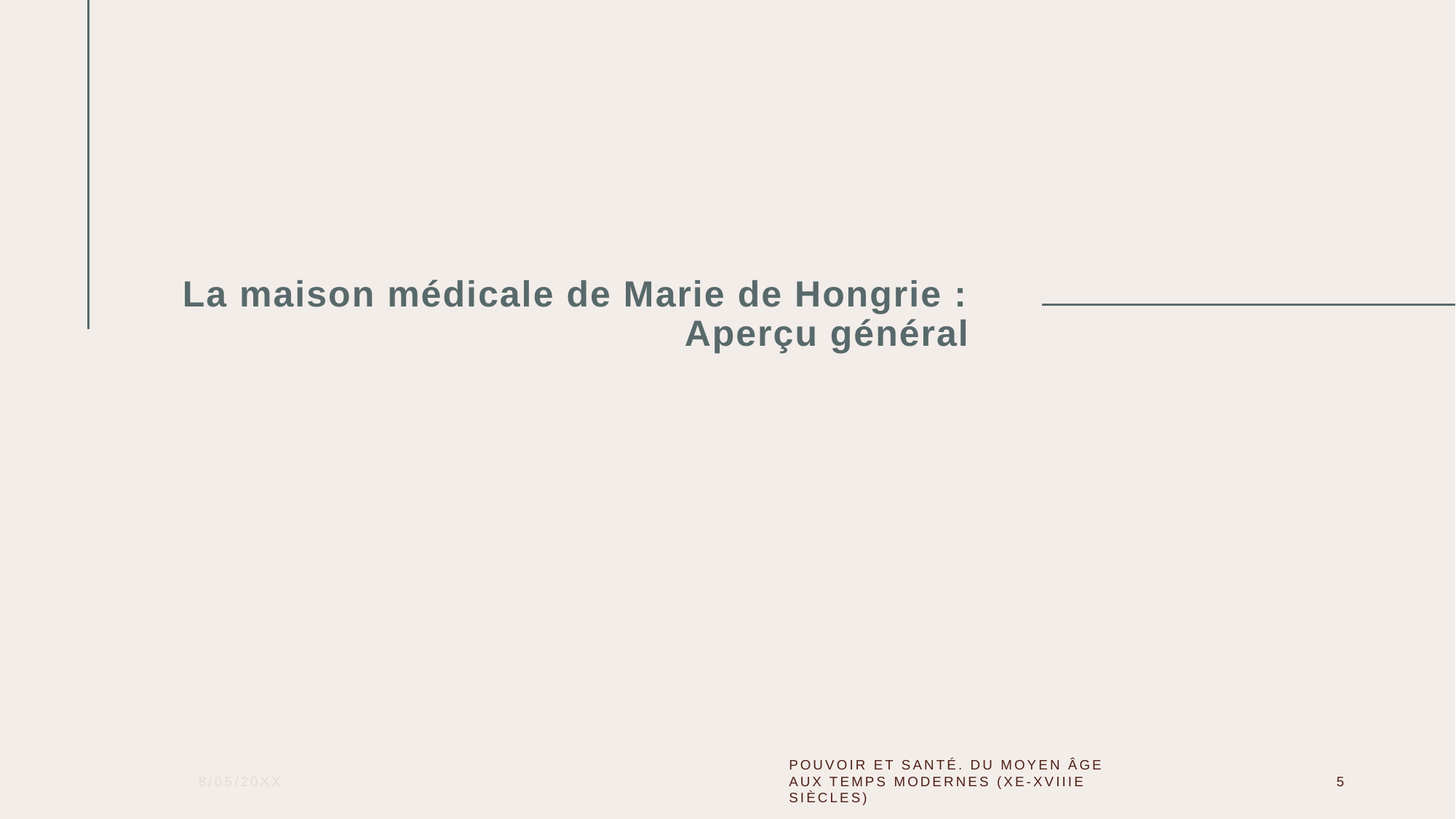

# La maison médicale de Marie de Hongrie : Aperçu général
8/05/20XX
Pouvoir et santé. Du Moyen Âge aux Temps Modernes (Xe-XVIIIe siècles)
5